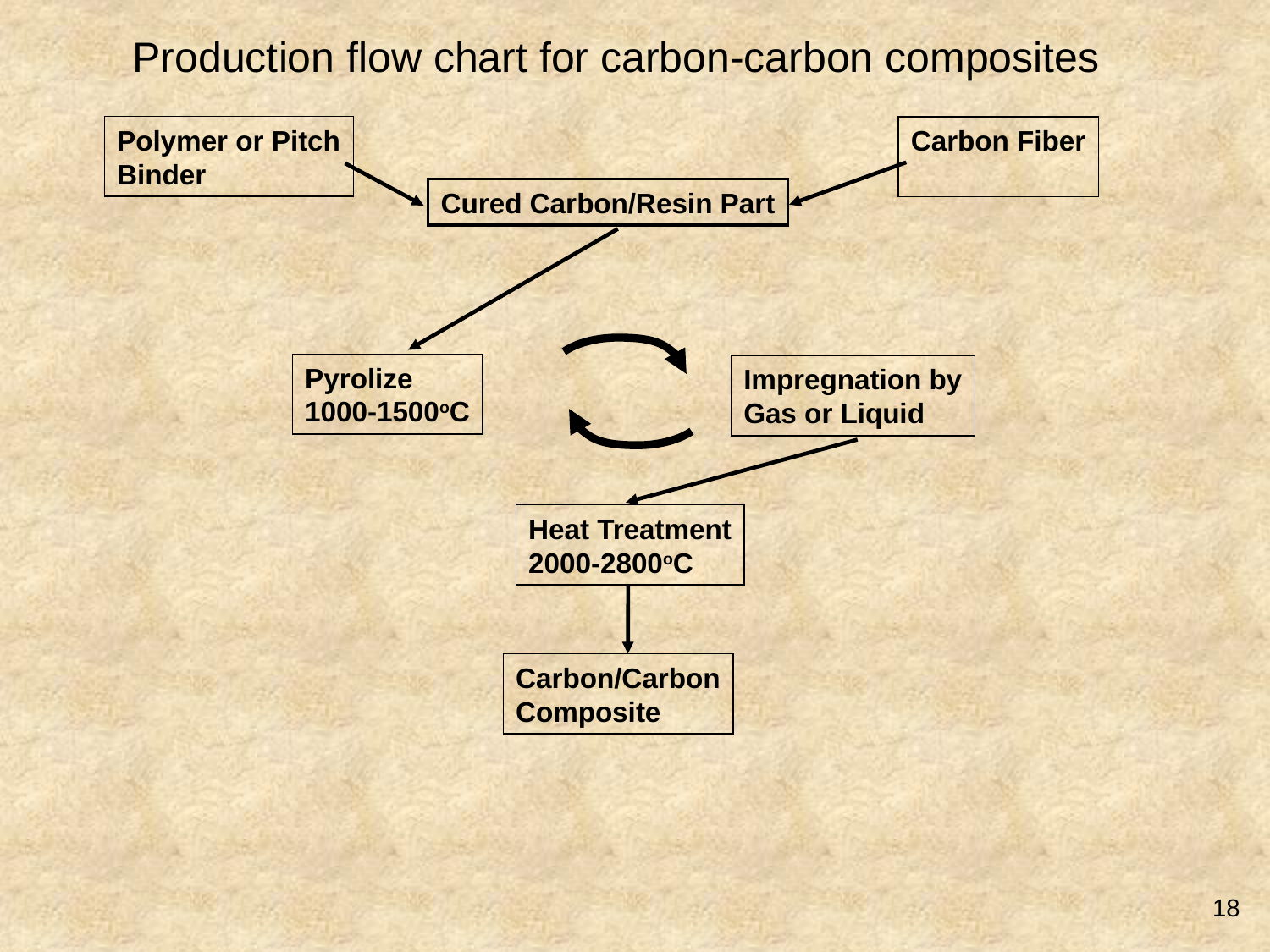

Production flow chart for carbon-carbon composites
Polymer or Pitch
Binder
Carbon Fiber

Cured Carbon/Resin Part

Pyrolize
1000-1500oC
Impregnation by
Gas or Liquid

Heat Treatment
2000-2800oC

Carbon/Carbon
Composite
18